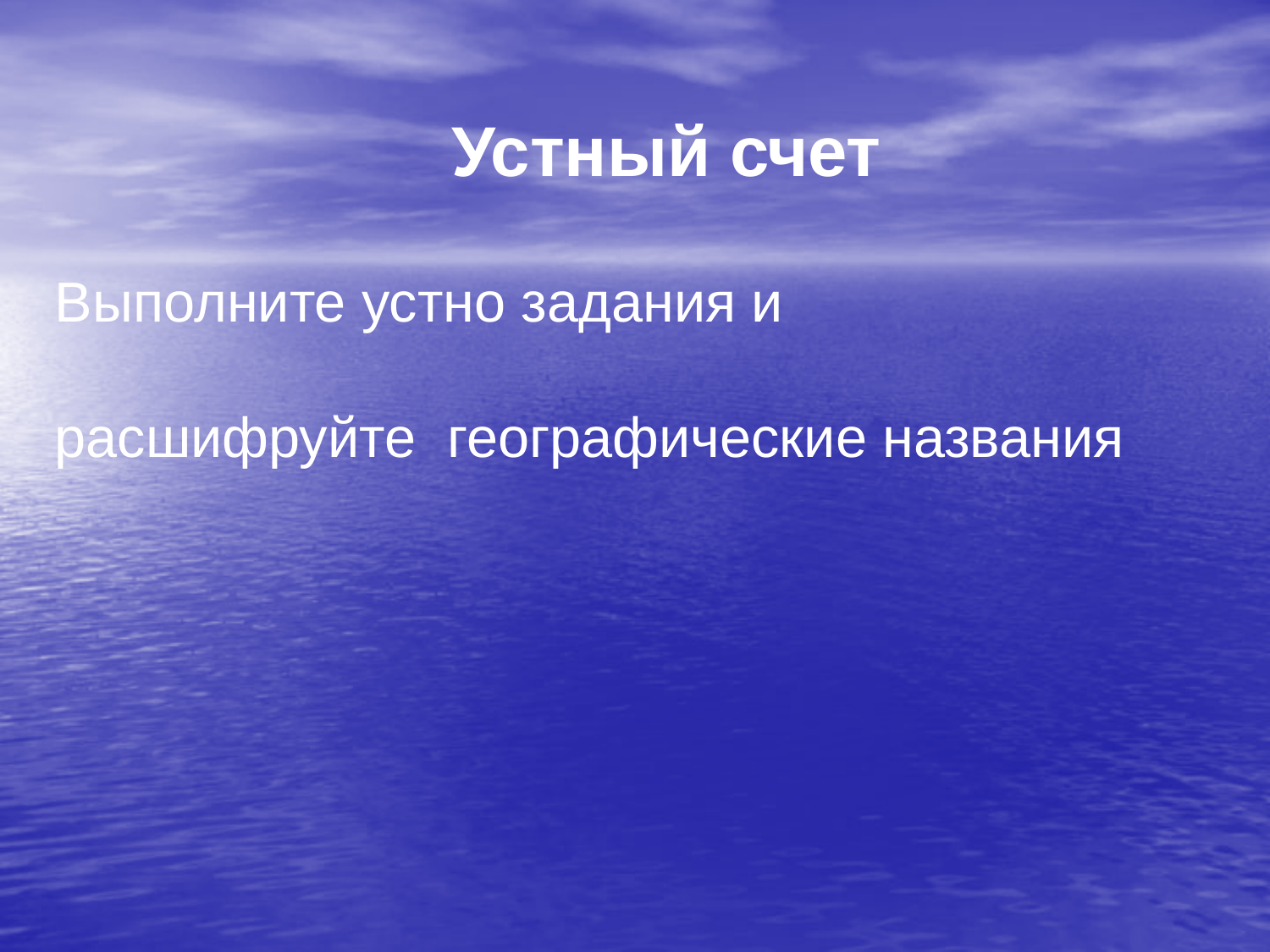

Устный счет
Выполните устно задания и

расшифруйте  географические названия